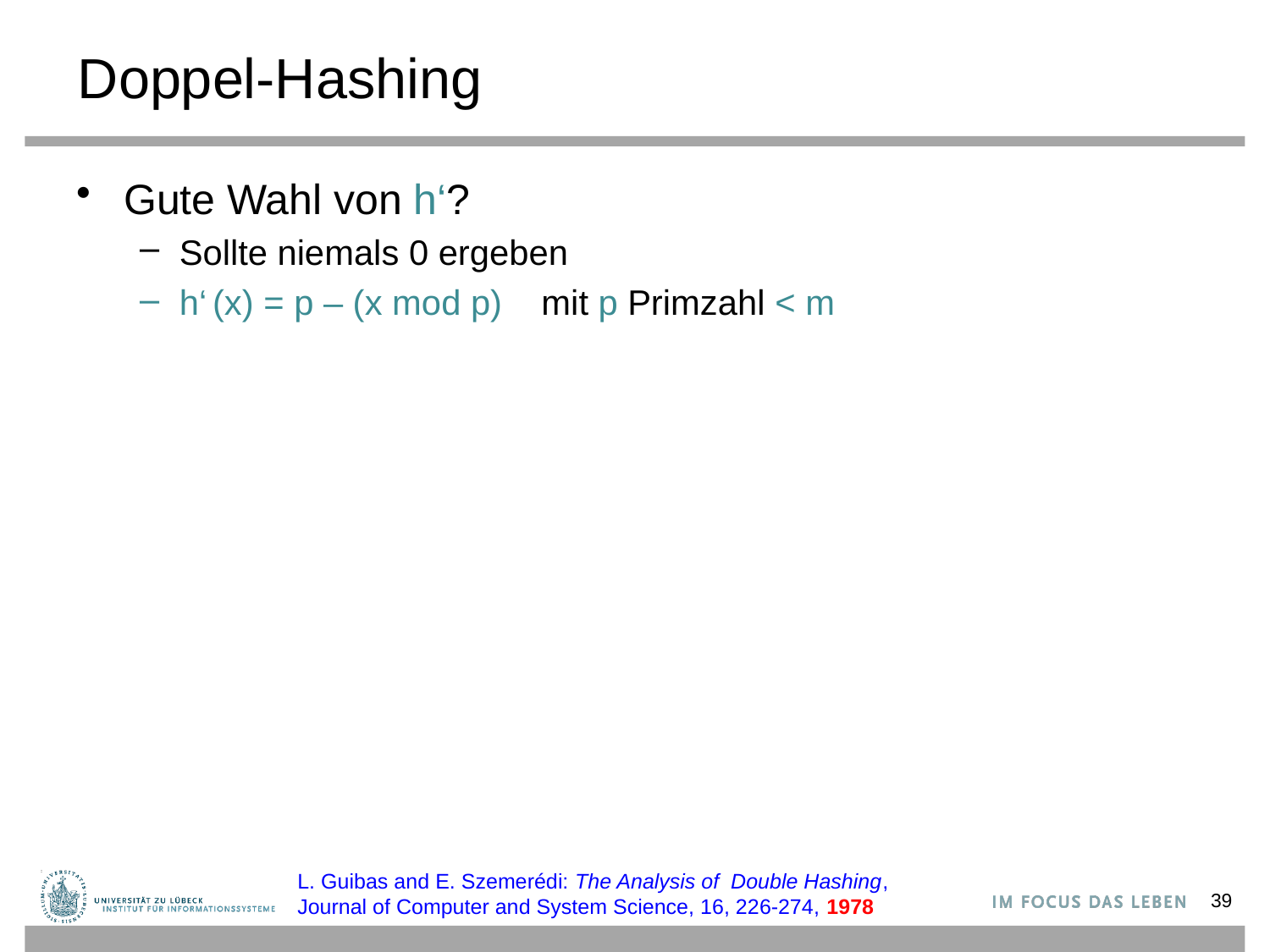

# Doppel-Hashing
Gute Wahl von h‘?
Sollte niemals 0 ergeben
h‘ (x) = p – (x mod p)    mit p Primzahl < m
L. Guibas and E. Szemerédi: The Analysis of  Double Hashing,
Journal of Computer and System Science, 16, 226-274, 1978
39